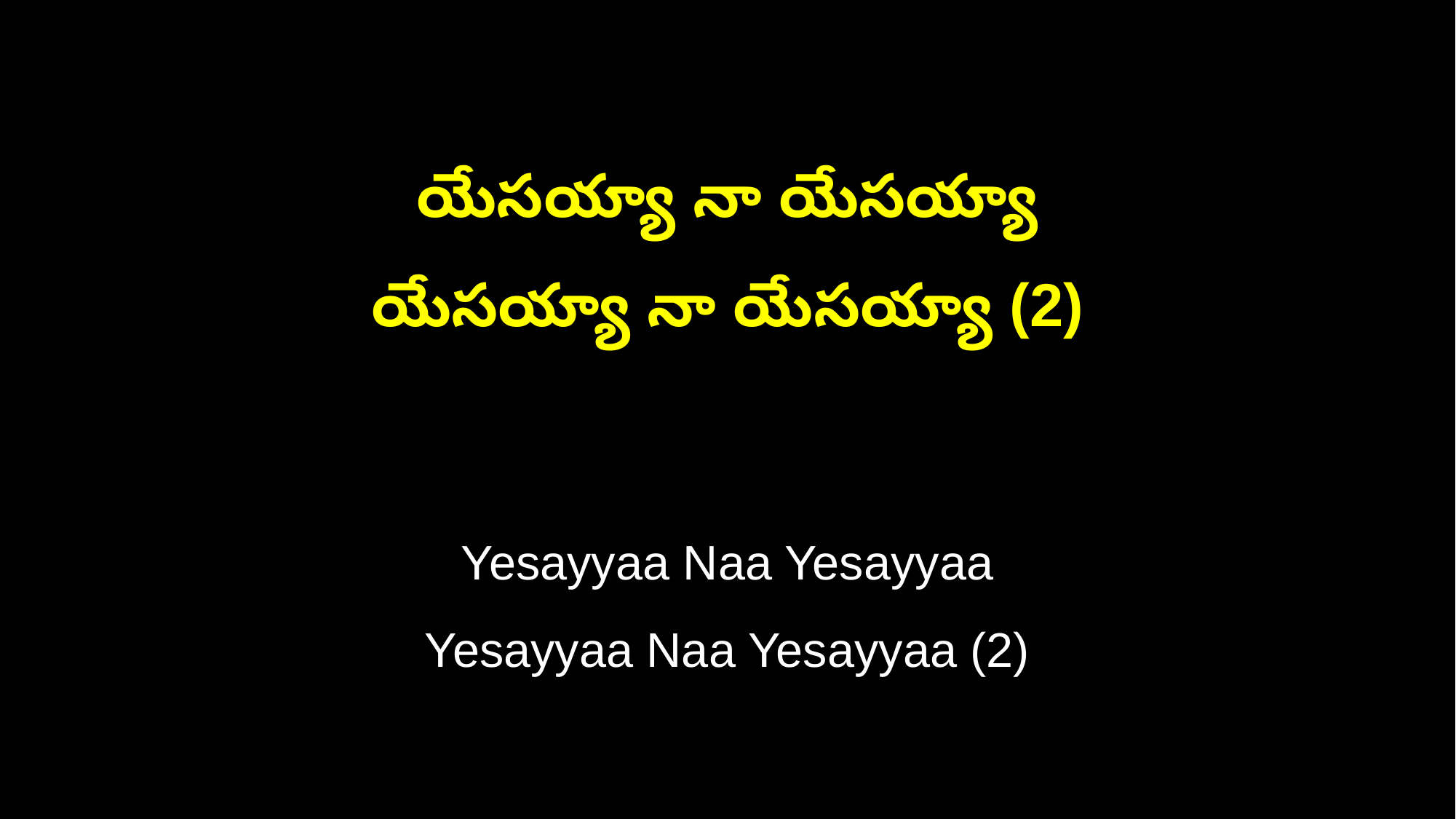

యేసయ్యా నా యేసయ్యా
యేసయ్యా నా యేసయ్యా (2)
Yesayyaa Naa Yesayyaa
Yesayyaa Naa Yesayyaa (2)